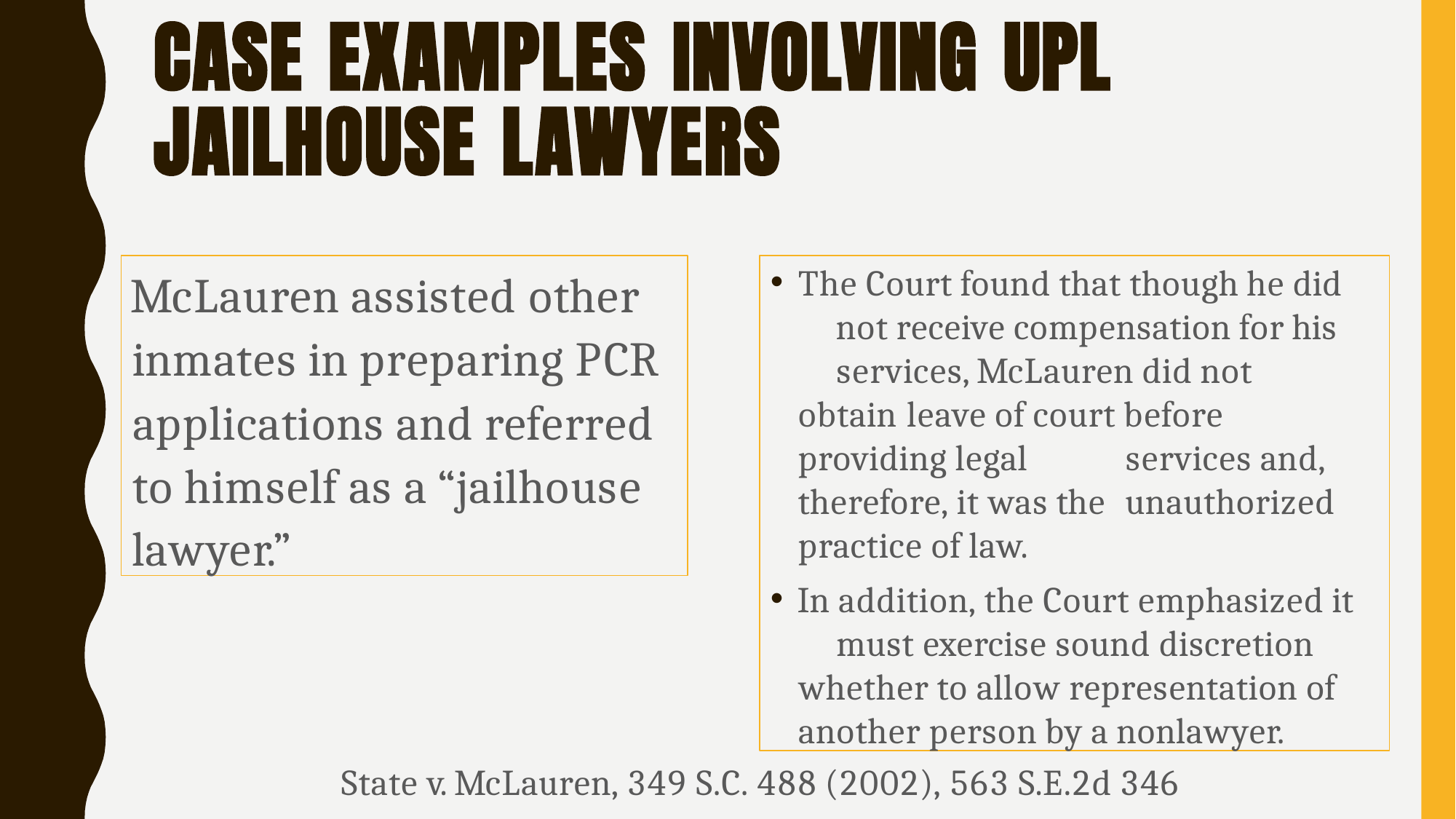

# CASE EXAMPLES INVOLVING UPL JAILHOUSE LAWYERS
McLauren assisted other inmates in preparing PCR applications and referred to himself as a “jailhouse
lawyer.”
The Court found that though he did 	not receive compensation for his 	services, McLauren did not obtain 	leave of court before providing legal 	services and, therefore, it was the 	unauthorized practice of law.
In addition, the Court emphasized it 	must exercise sound discretion 	whether to allow representation of 	another person by a nonlawyer.
State v. McLauren, 349 S.C. 488 (2002), 563 S.E.2d 346